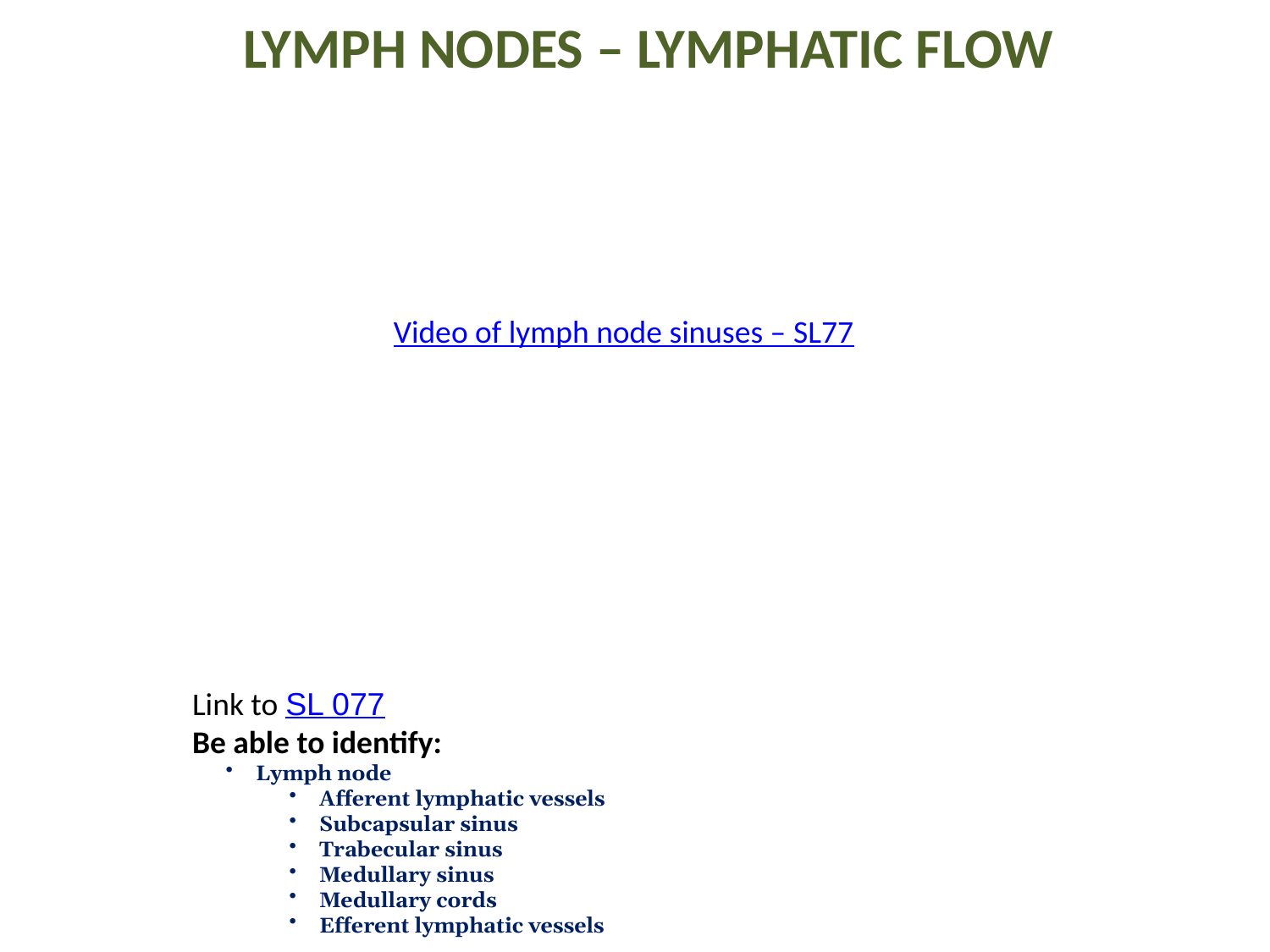

Lymph Nodes – lymphatic flow
Video of lymph node sinuses – SL77
Link to SL 077
Be able to identify:
Lymph node
Afferent lymphatic vessels
Subcapsular sinus
Trabecular sinus
Medullary sinus
Medullary cords
Efferent lymphatic vessels